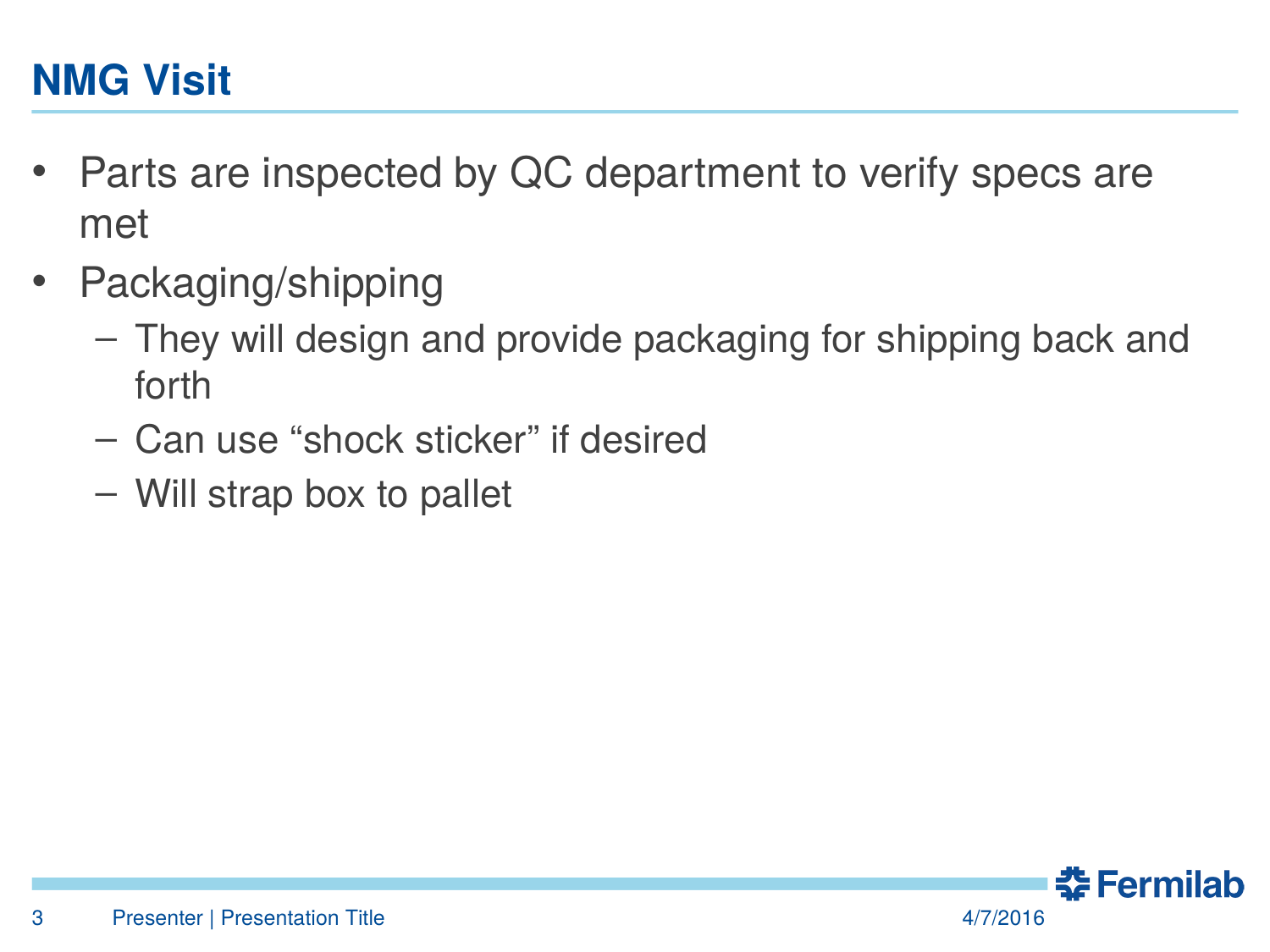

# NMG Visit
Parts are inspected by QC department to verify specs are met
Packaging/shipping
They will design and provide packaging for shipping back and forth
Can use “shock sticker” if desired
Will strap box to pallet

3
Presenter | Presentation Title
4/7/2016